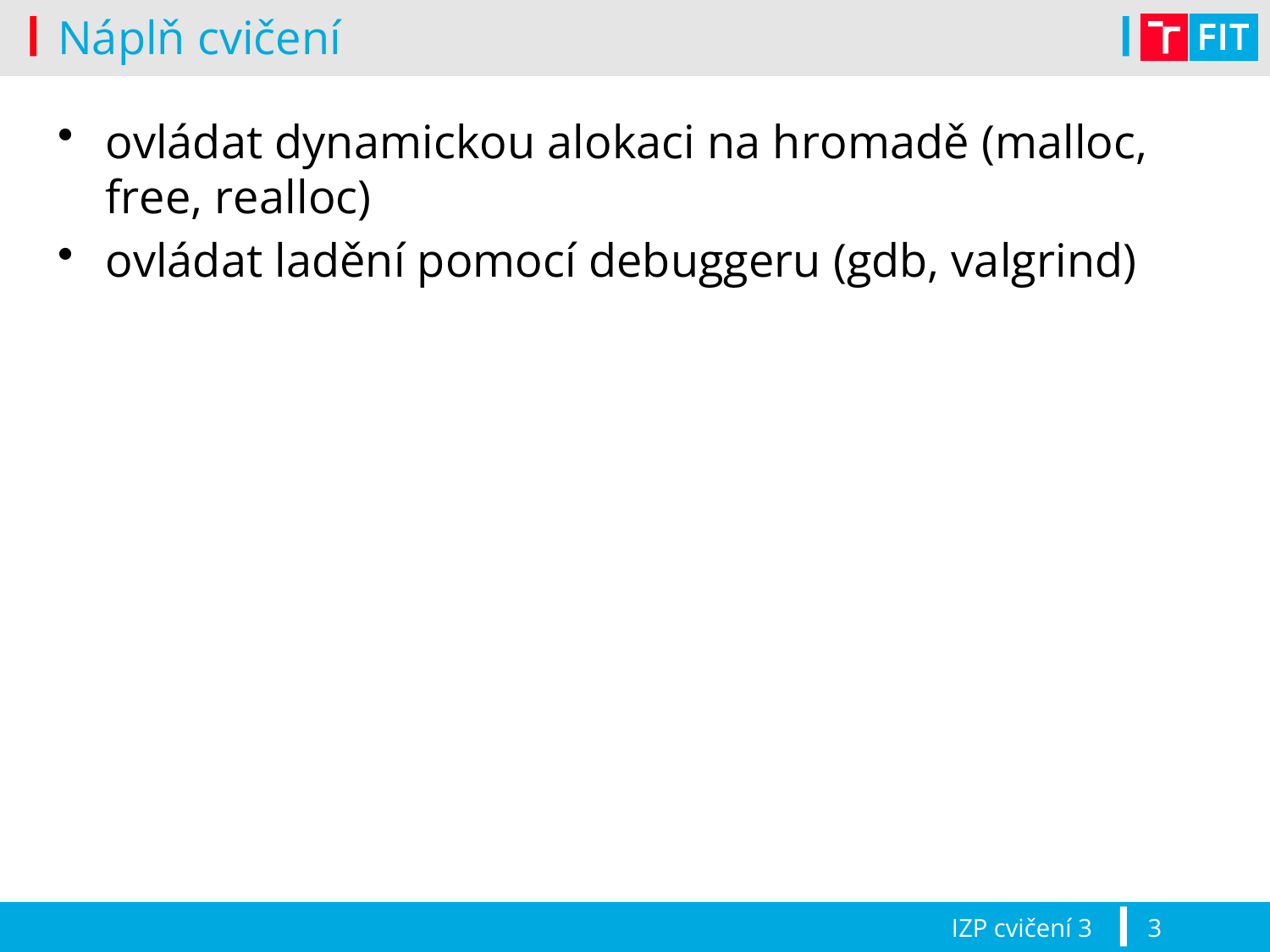

# Náplň cvičení
ovládat dynamickou alokaci na hromadě (malloc, free, realloc)
ovládat ladění pomocí debuggeru (gdb, valgrind)

IZP cvičení 3
3